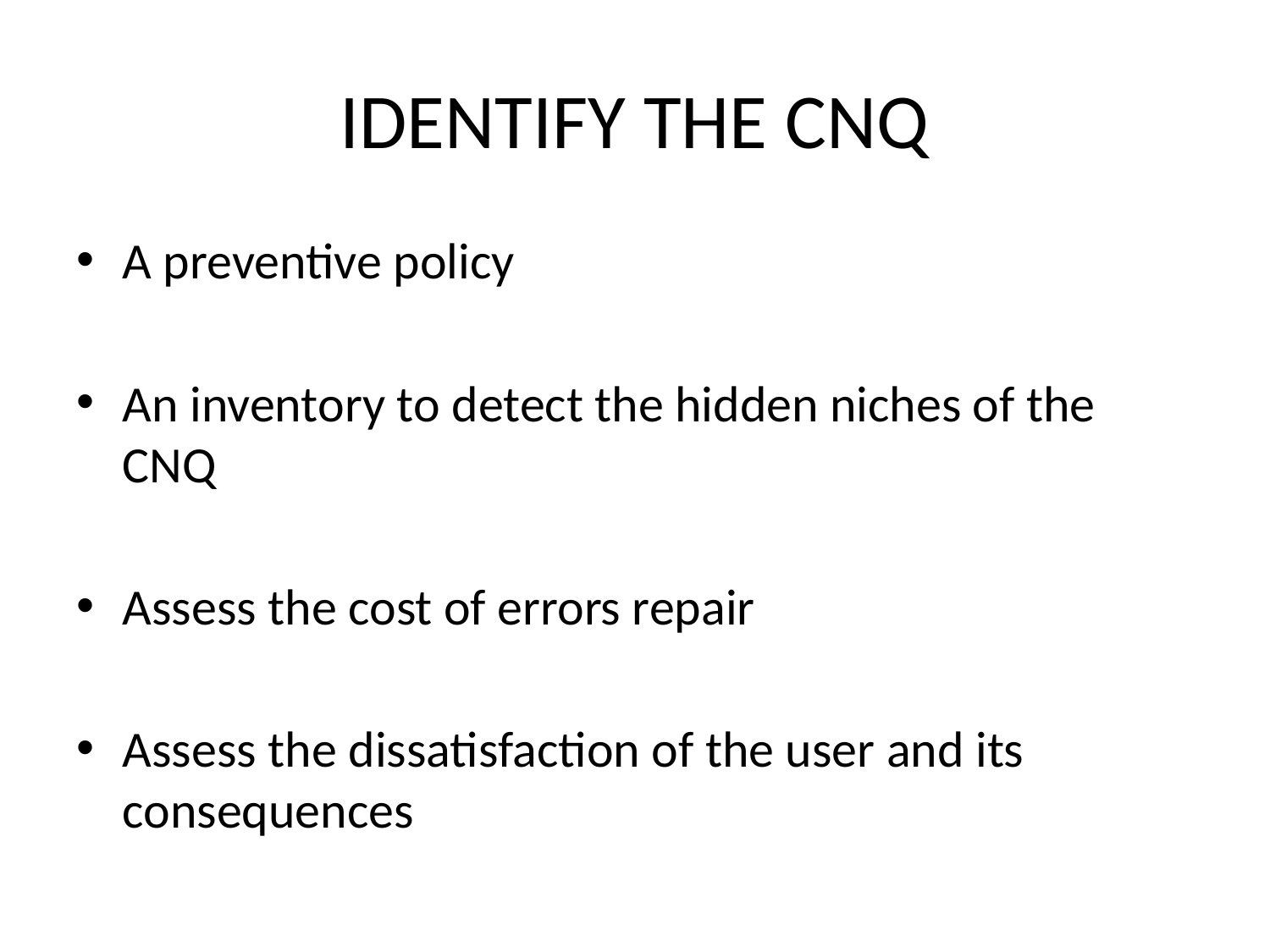

# IDENTIFY THE CNQ
A preventive policy

An inventory to detect the hidden niches of the CNQ

Assess the cost of errors repair

Assess the dissatisfaction of the user and its consequences